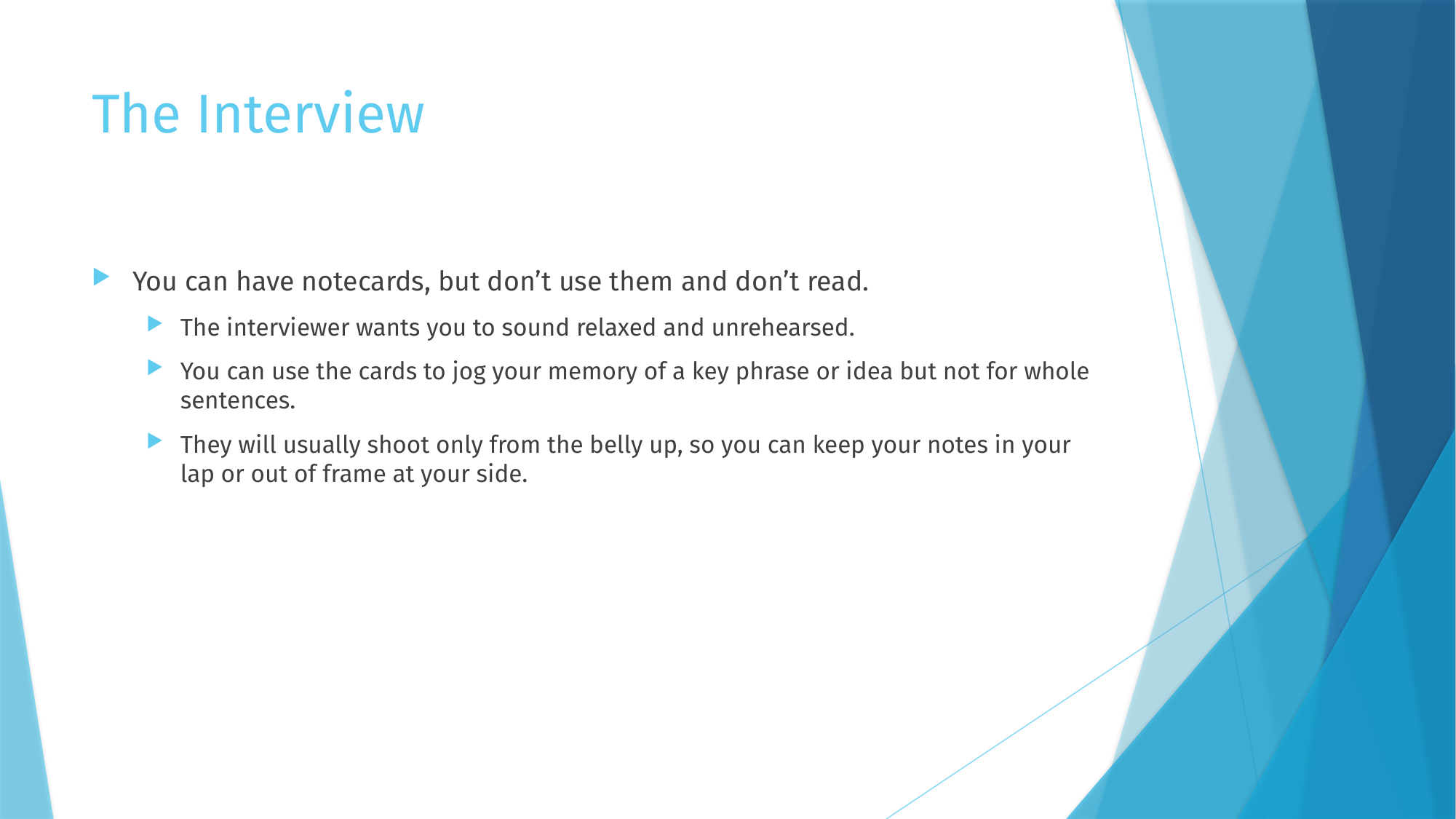

# The Interview
You can have notecards, but don’t use them and don’t read.
The interviewer wants you to sound relaxed and unrehearsed.
You can use the cards to jog your memory of a key phrase or idea but not for whole sentences.
They will usually shoot only from the belly up, so you can keep your notes in your lap or out of frame at your side.